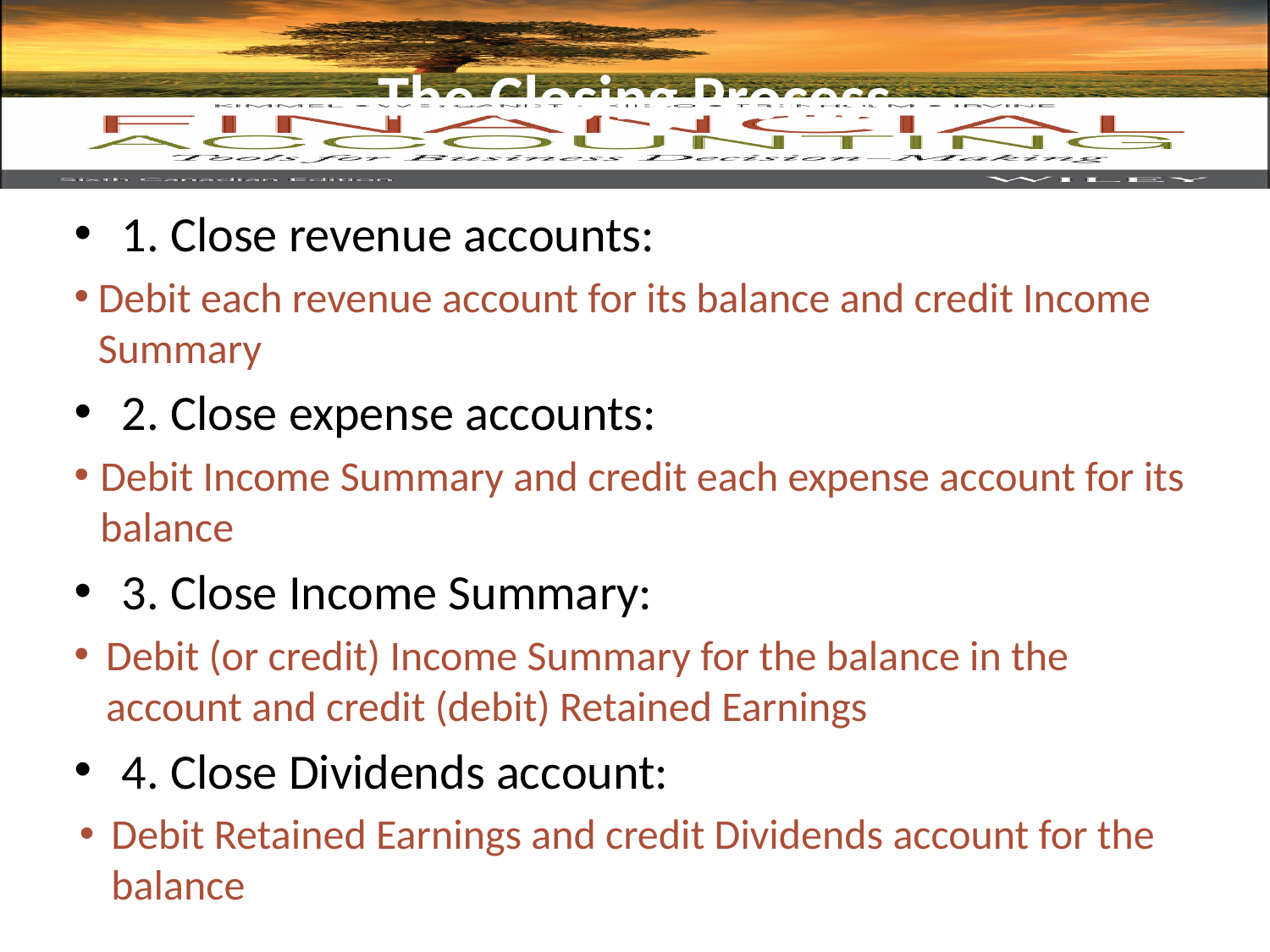

# The Closing Process
1. Close revenue accounts:
Debit each revenue account for its balance and credit Income Summary
2. Close expense accounts:
Debit Income Summary and credit each expense account for its balance
3. Close Income Summary:
Debit (or credit) Income Summary for the balance in the account and credit (debit) Retained Earnings
4. Close Dividends account:
Debit Retained Earnings and credit Dividends account for the balance